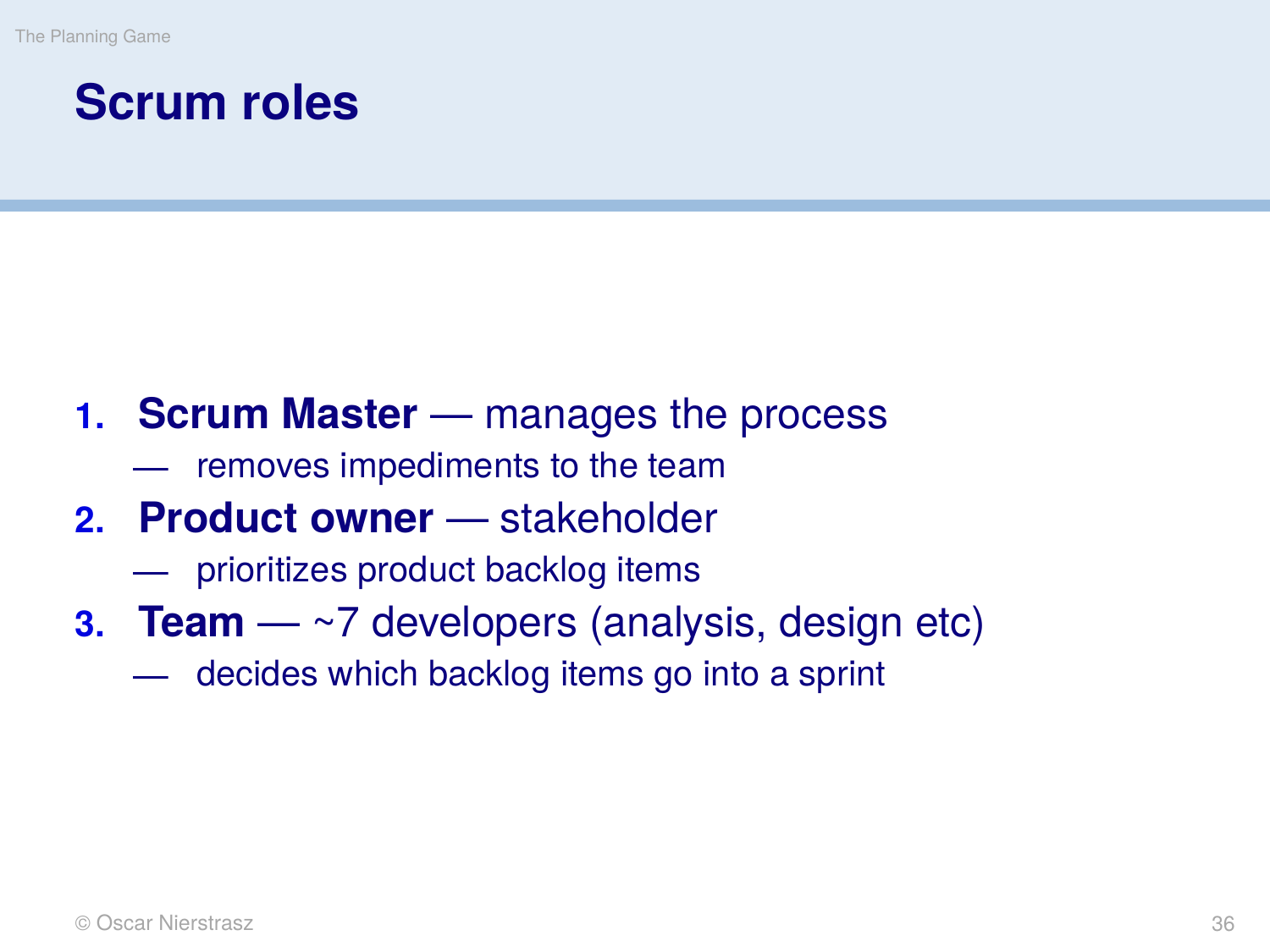

The Planning Game
# Scrum roles
Scrum Master — manages the process
removes impediments to the team
Product owner — stakeholder
prioritizes product backlog items
Team — ~7 developers (analysis, design etc)
decides which backlog items go into a sprint
© Oscar Nierstrasz
36